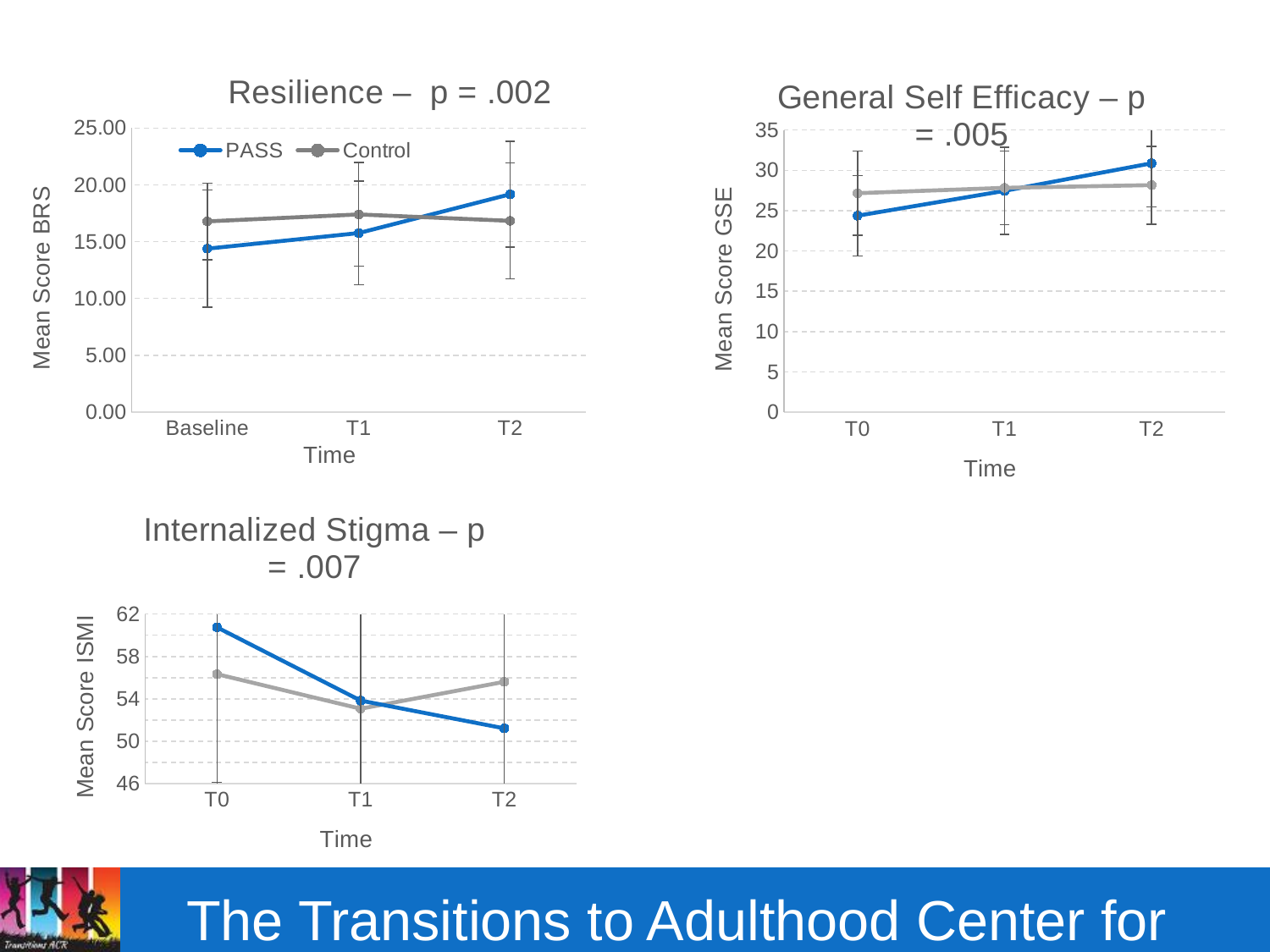

Results 1

### Chart: Resilience –  p = .002

| Category | PASS | Control |
|---|---|---|
| Baseline | 14.38 | 16.78 |
| T1 | 15.75 | 17.39 |
| T2 | 19.17 | 16.83 |

### Chart: General Self Efficacy – p = .005

| Category | PASS | Control |
|---|---|---|
| T0 | 24.375 | 27.17 |
| T1 | 27.46 | 27.83 |
| T2 | 30.88 | 28.17 |

### Chart: Internalized Stigma – p = .007

| Category | Control | PASS |
|---|---|---|
| T0 | 56.33 | 60.75 |
| T1 | 53.06 | 53.83 |
| T2 | 55.61 | 51.21 |